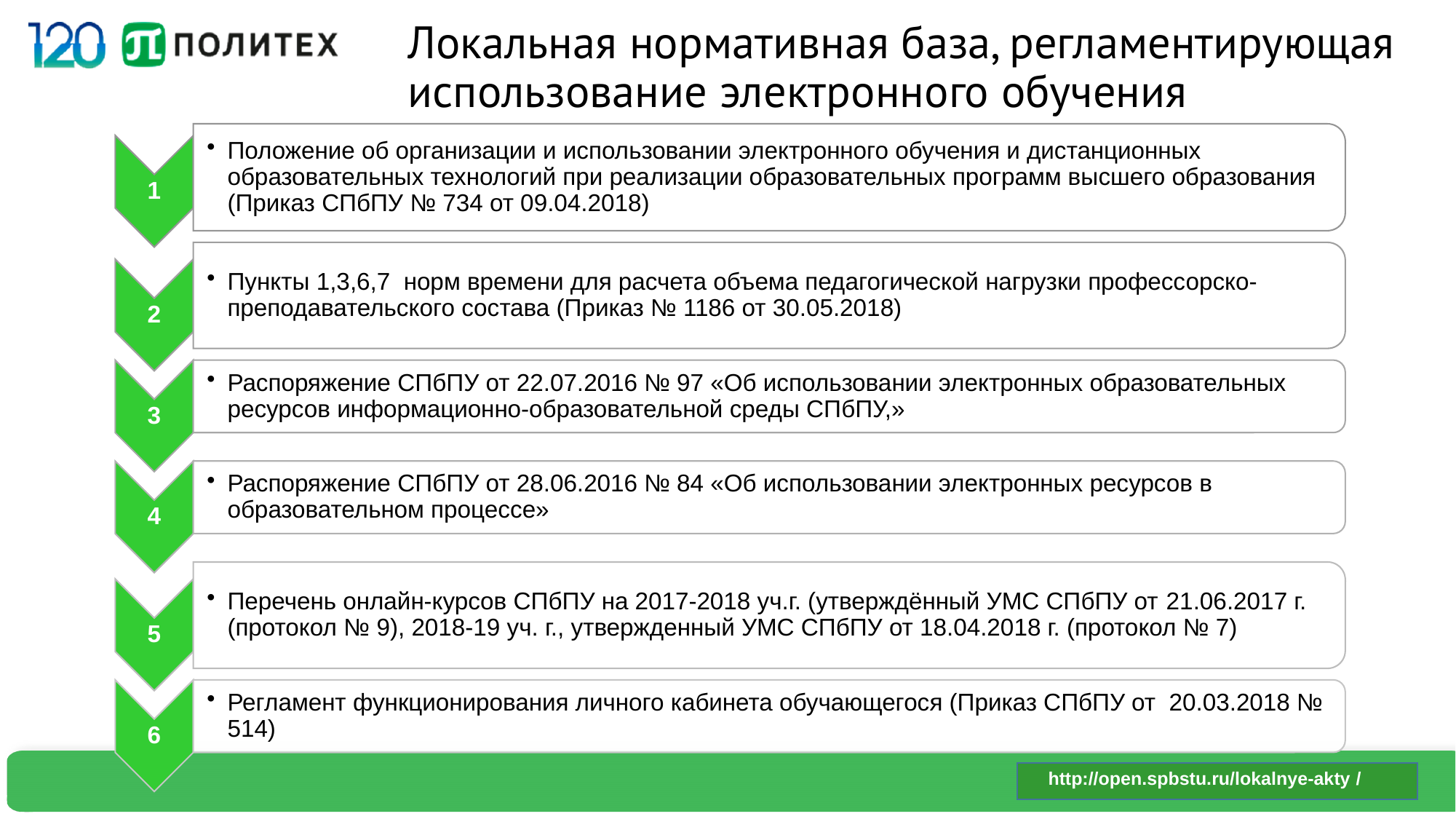

# Локальная нормативная база, регламентирующая использование электронного обучения
1
Положение об организации и использовании электронного обучения и дистанционных образовательных технологий при реализации образовательных программ высшего образования (Приказ СПбПУ № 734 от 09.04.2018)
2
Пункты 1,3,6,7  норм времени для расчета объема педагогической нагрузки профессорско-преподавательского состава (Приказ № 1186 от 30.05.2018)
3
Распоряжение СПбПУ от 22.07.2016 № 97 «Об использовании электронных образовательных ресурсов информационно-образовательной среды СПбПУ,»
4
Распоряжение СПбПУ от 28.06.2016 № 84 «Об использовании электронных ресурсов в образовательном процессе»
5
Перечень онлайн-курсов СПбПУ на 2017-2018 уч.г. (утверждённый УМС СПбПУ от 21.06.2017 г. (протокол № 9), 2018-19 уч. г., утвержденный УМС СПбПУ от 18.04.2018 г. (протокол № 7)
6
Регламент функционирования личного кабинета обучающегося (Приказ СПбПУ от  20.03.2018 № 514)
http://open.spbstu.ru/lokalnye-akty /